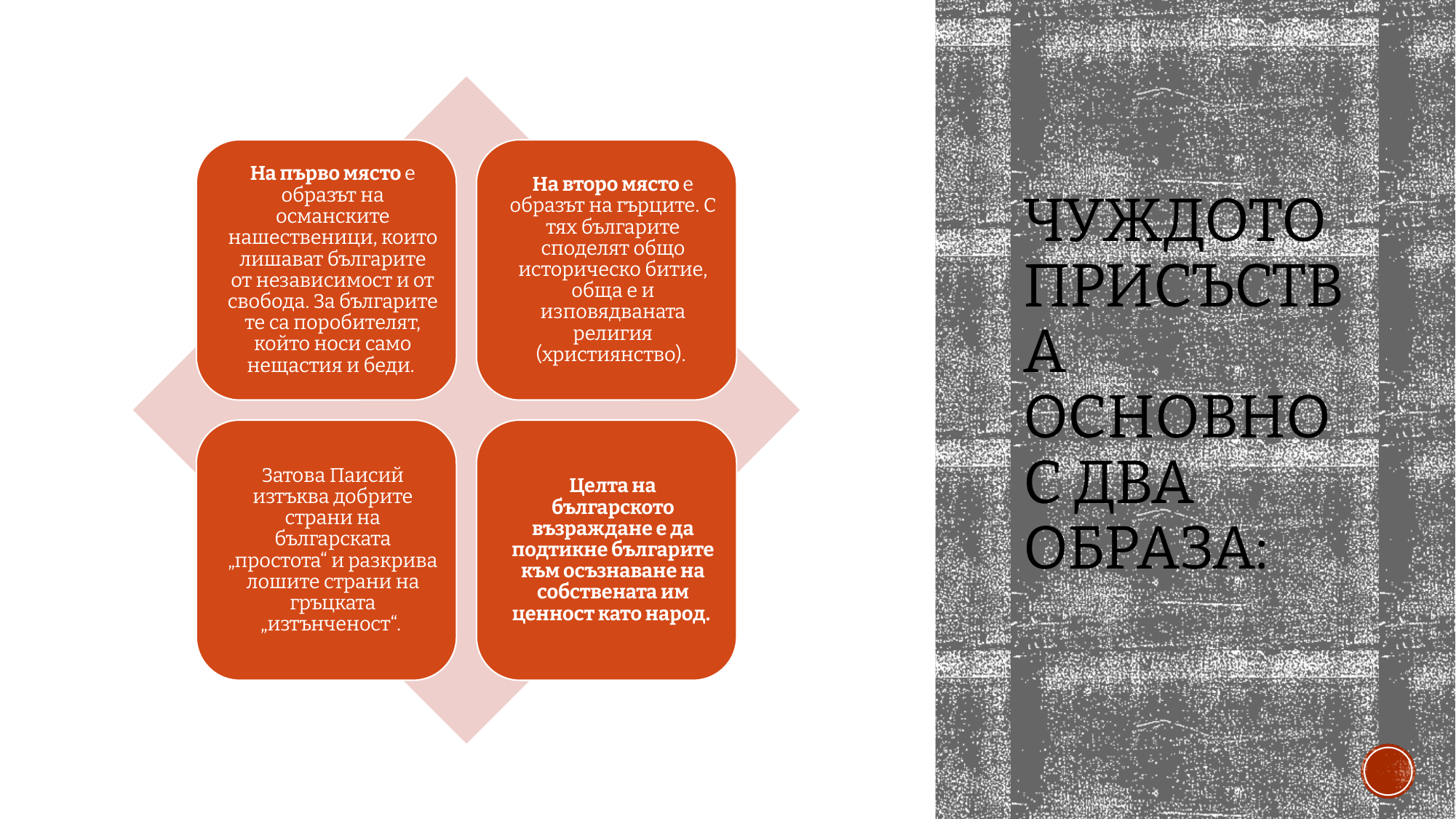

На първо място е образът на османските нашественици, които лишават българите от независимост и от свобода. За българите те са поробителят, който носи само нещастия и беди.
На второ място е образът на гърците. С тях българите споделят общо историческо битие, обща е и изповядваната религия (християнство).
Затова Паисий изтъква добрите страни на българската „простота“ и разкрива лошите страни на гръцката „изтънченост“.
Целта на българското възраждане е да подтикне българите към осъзнаване на собствената им ценност като народ.
# Чуждото присъства основно с два образа: